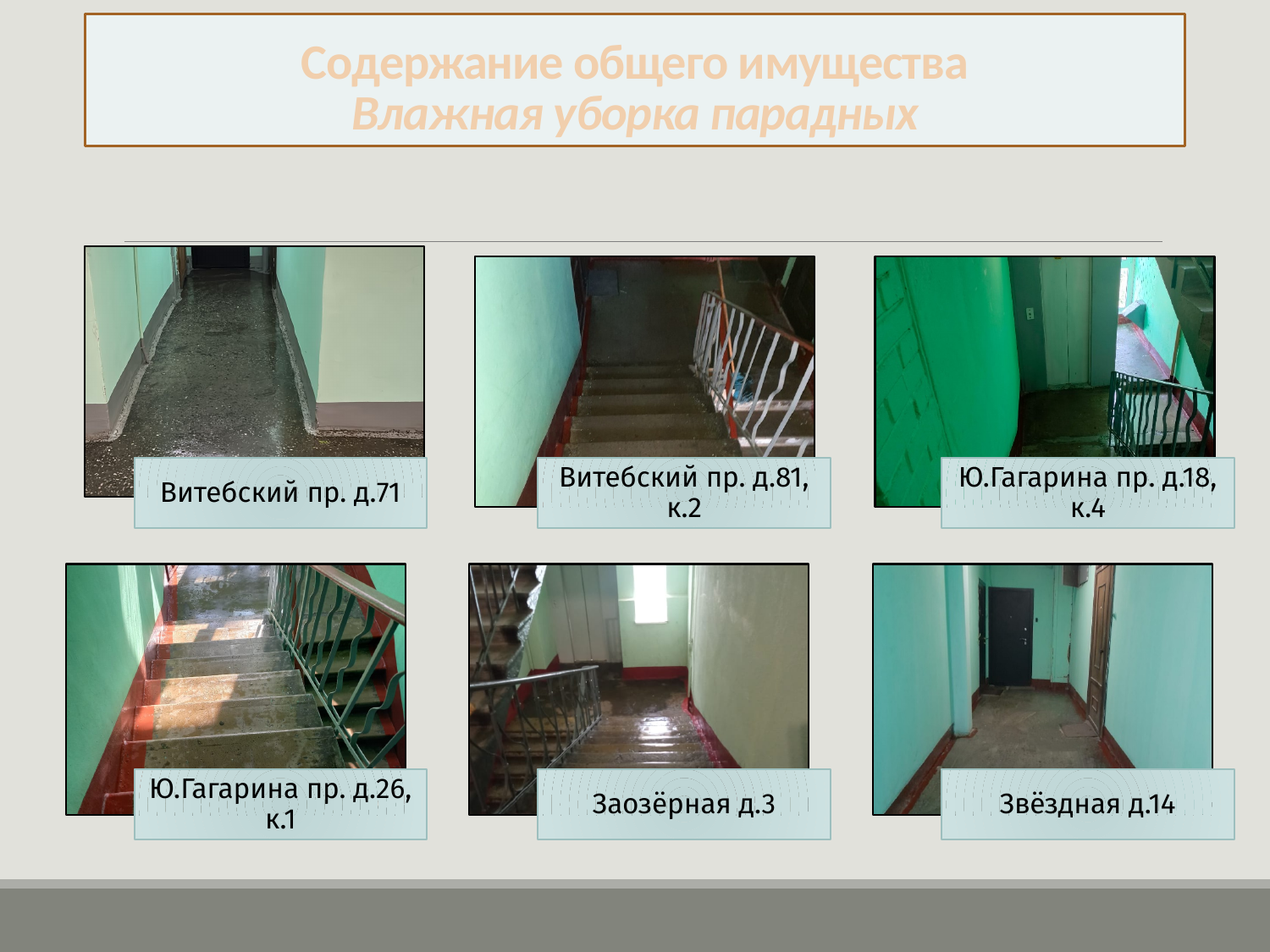

# Содержание общего имущества Влажная уборка парадных
Витебский пр. д.71
Витебский пр. д.81, к.2
Ю.Гагарина пр. д.18, к.4
Ю.Гагарина пр. д.26, к.1
Заозёрная д.3
Звёздная д.14